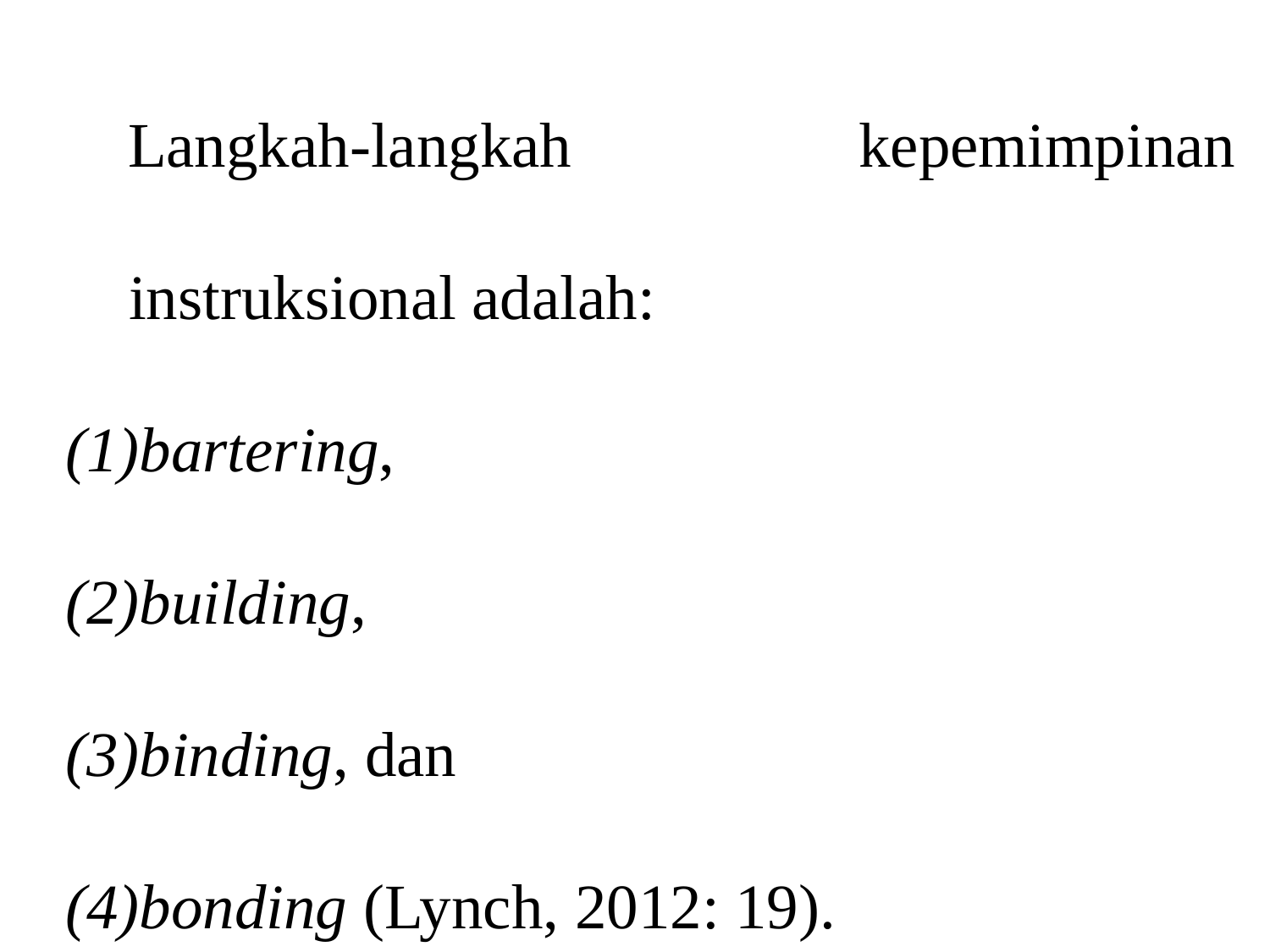

Langkah-langkah kepemimpinan instruksional adalah:
bartering,
building,
binding, dan
bonding (Lynch, 2012: 19).